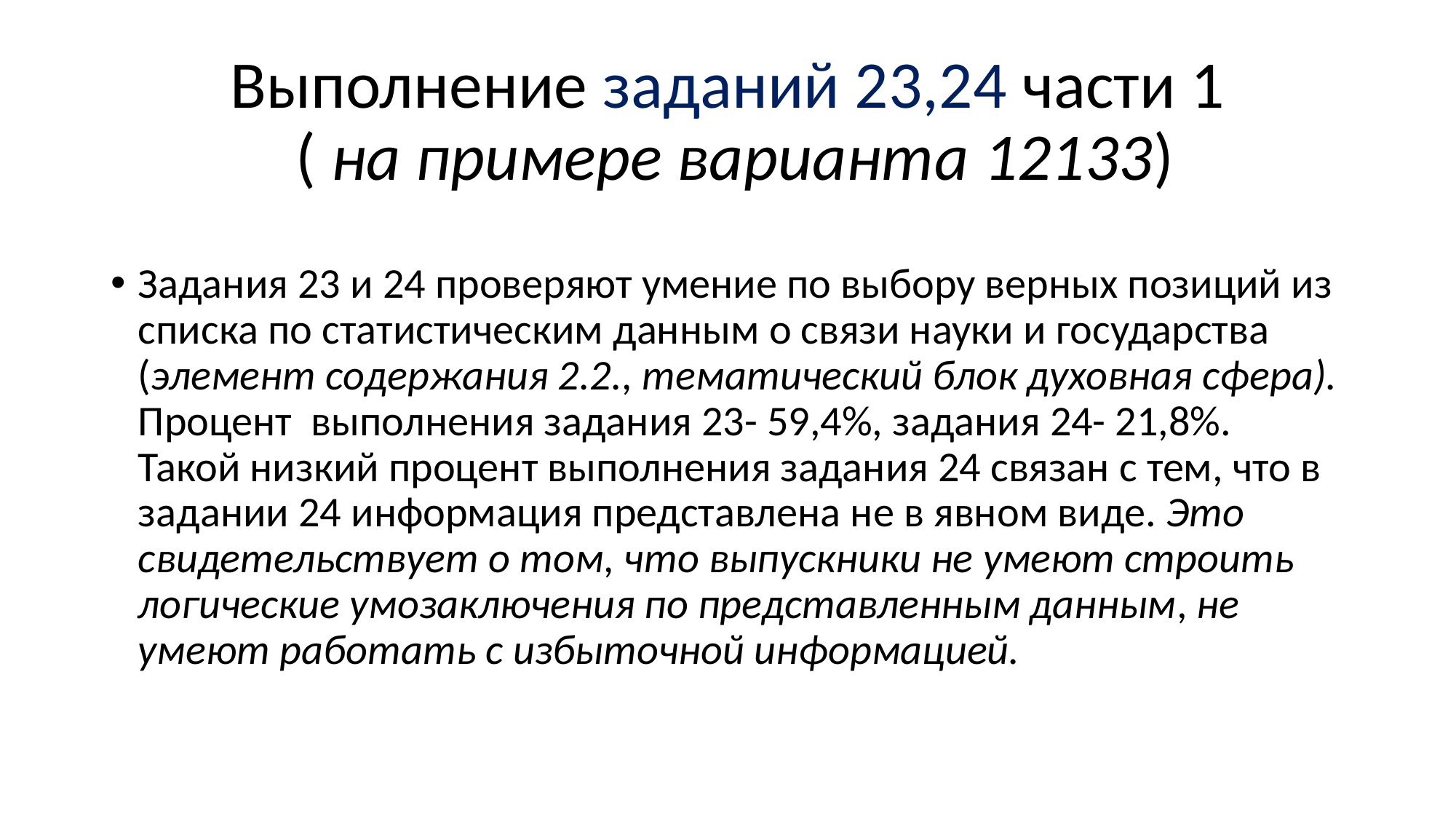

# Выполнение заданий 23,24 части 1 ( на примере варианта 12133)

Задания 23 и 24 проверяют умение по выбору верных позиций из списка по статистическим данным о связи науки и государства (элемент содержания 2.2., тематический блок духовная сфера). Процент  выполнения задания 23- 59,4%, задания 24- 21,8%. Такой низкий процент выполнения задания 24 связан с тем, что в задании 24 информация представлена не в явном виде. Это свидетельствует о том, что выпускники не умеют строить логические умозаключения по представленным данным, не умеют работать с избыточной информацией.